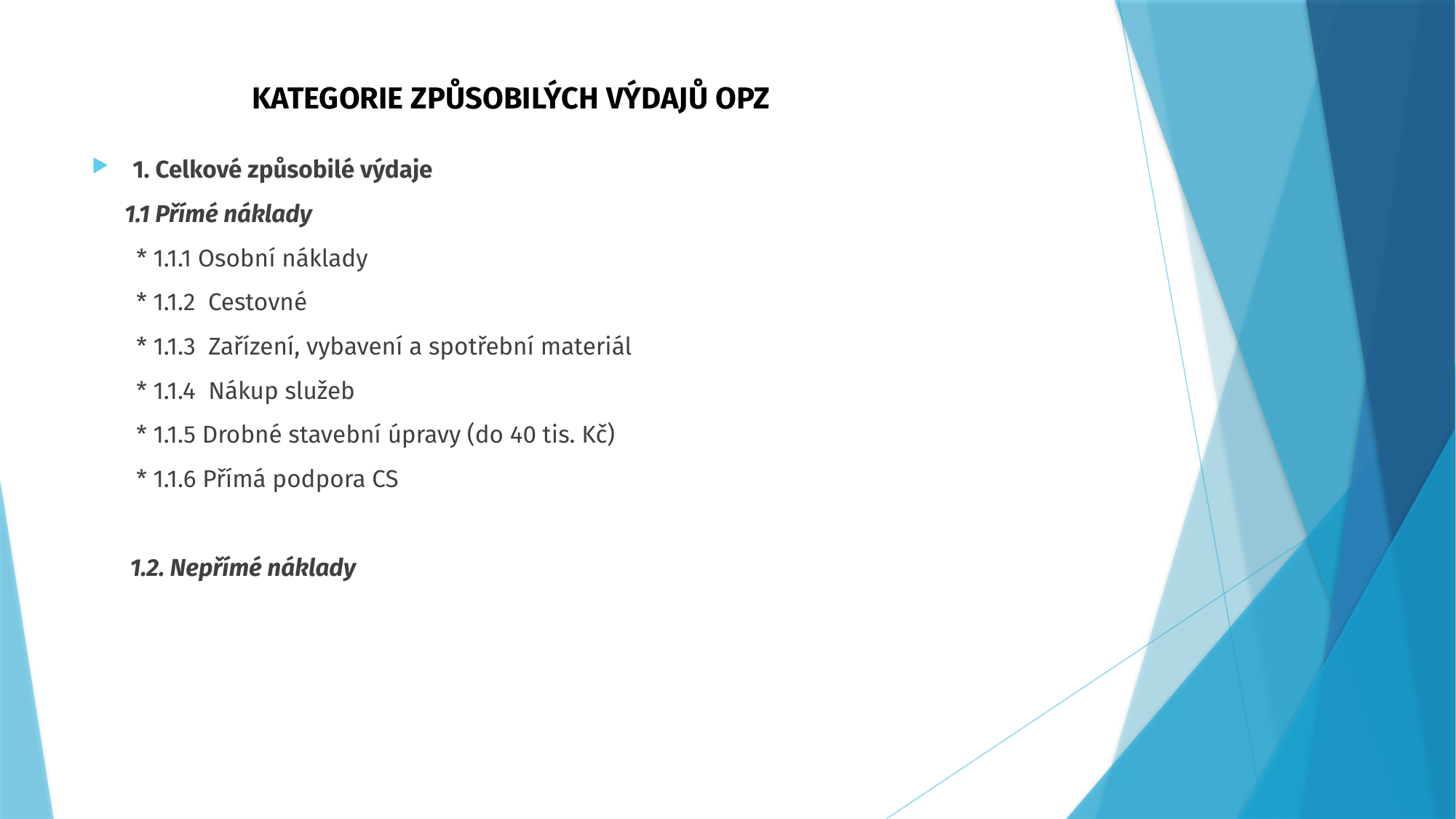

# KATEGORIE ZPŮSOBILÝCH VÝDAJŮ OPZ
1. Celkové způsobilé výdaje
      1.1 Přímé náklady
       * 1.1.1 Osobní náklady
       * 1.1.2  Cestovné
       * 1.1.3  Zařízení, vybavení a spotřební materiál
       * 1.1.4  Nákup služeb
       * 1.1.5 Drobné stavební úpravy (do 40 tis. Kč)
       * 1.1.6 Přímá podpora CS

       1.2. Nepřímé náklady